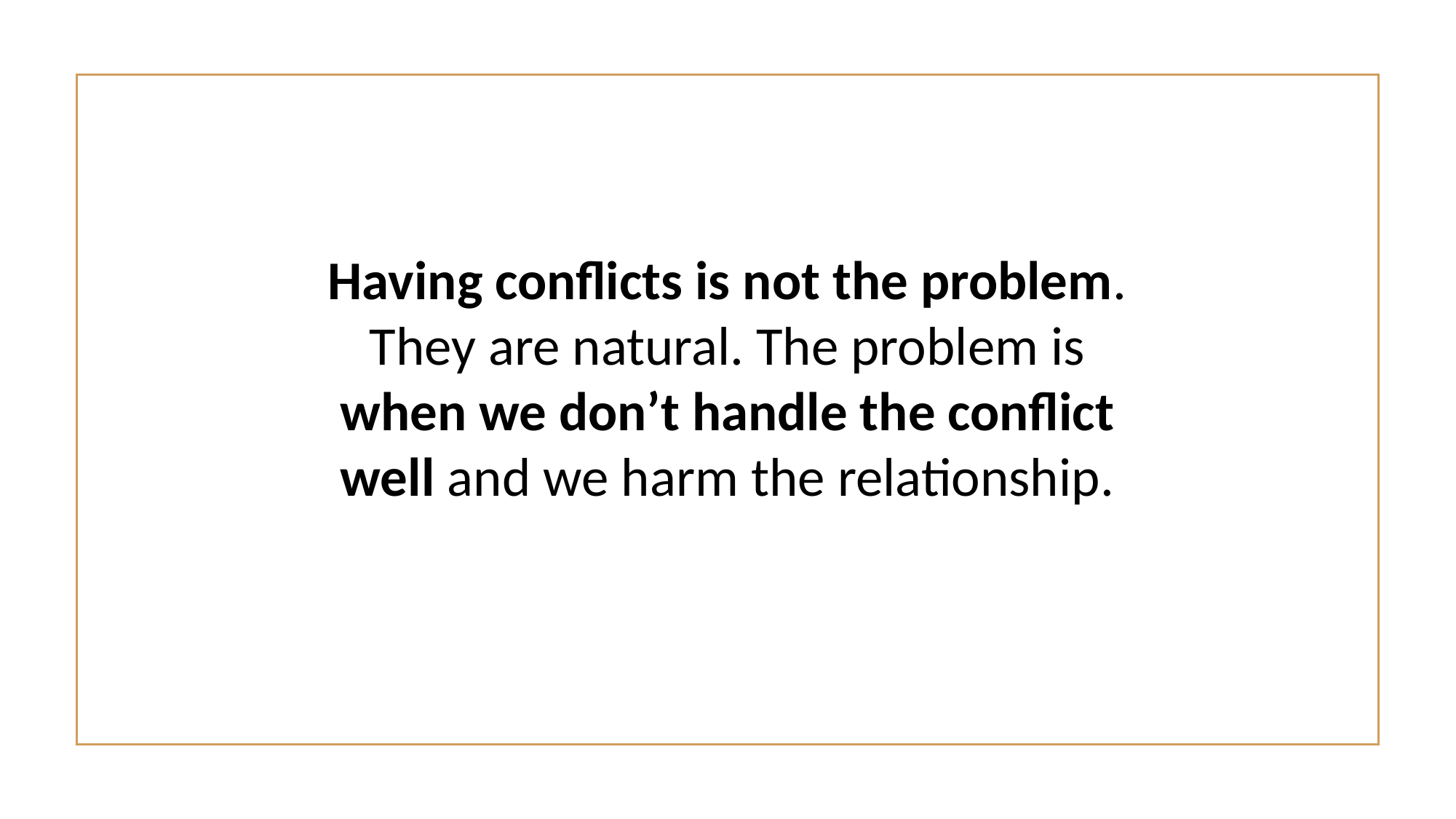

Having conflicts is not the problem. They are natural. The problem is when we don’t handle the conflict well and we harm the relationship.